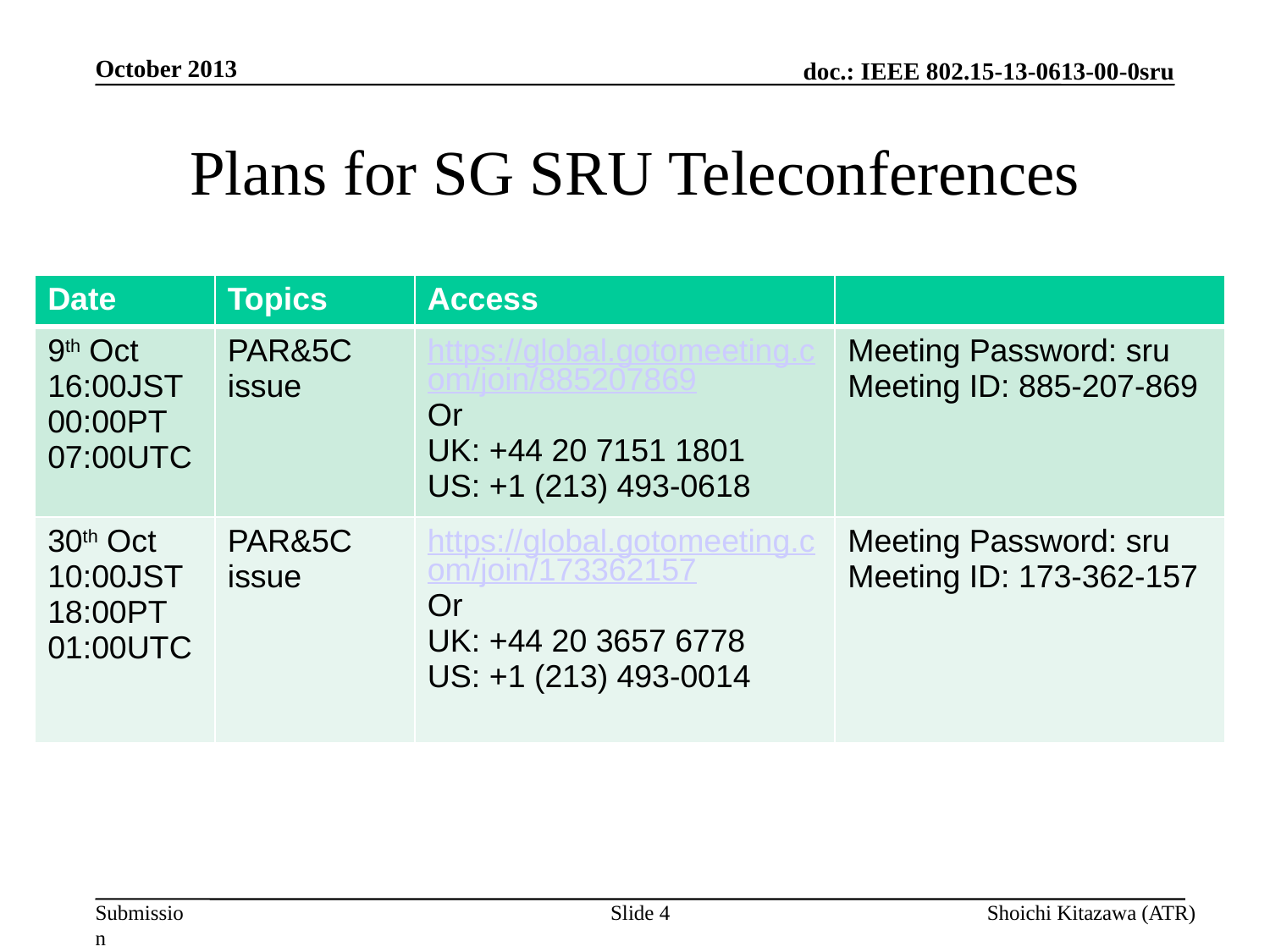

October 2013
# Plans for SG SRU Teleconferences
| Date | Topics | Access |  |
| --- | --- | --- | --- |
| 9th Oct 16:00JST 00:00PT 07:00UTC | PAR&5C issue | https://global.gotomeeting.com/join/885207869 Or UK: +44 20 7151 1801 US: +1 (213) 493-0618 | Meeting Password: sru Meeting ID: 885-207-869 |
| 30th Oct 10:00JST 18:00PT 01:00UTC | PAR&5C issue | https://global.gotomeeting.com/join/173362157 Or UK: +44 20 3657 6778 US: +1 (213) 493-0014 | Meeting Password: sru Meeting ID: 173-362-157 |
Slide 4
Shoichi Kitazawa (ATR)